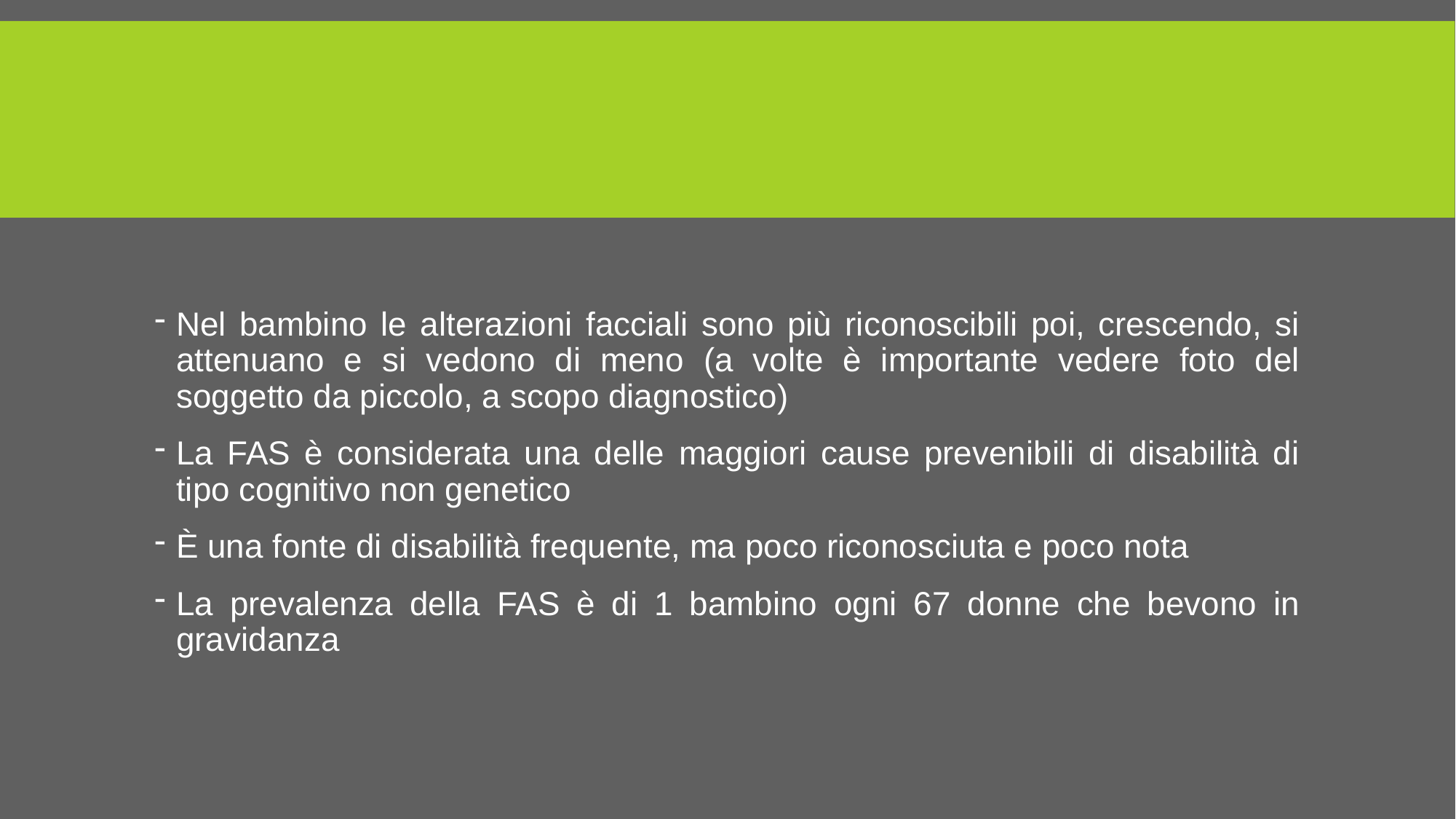

#

Nel bambino le alterazioni facciali sono più riconoscibili poi, crescendo, si attenuano e si vedono di meno (a volte è importante vedere foto del soggetto da piccolo, a scopo diagnostico)
La FAS è considerata una delle maggiori cause prevenibili di disabilità di tipo cognitivo non genetico
È una fonte di disabilità frequente, ma poco riconosciuta e poco nota
La prevalenza della FAS è di 1 bambino ogni 67 donne che bevono in gravidanza